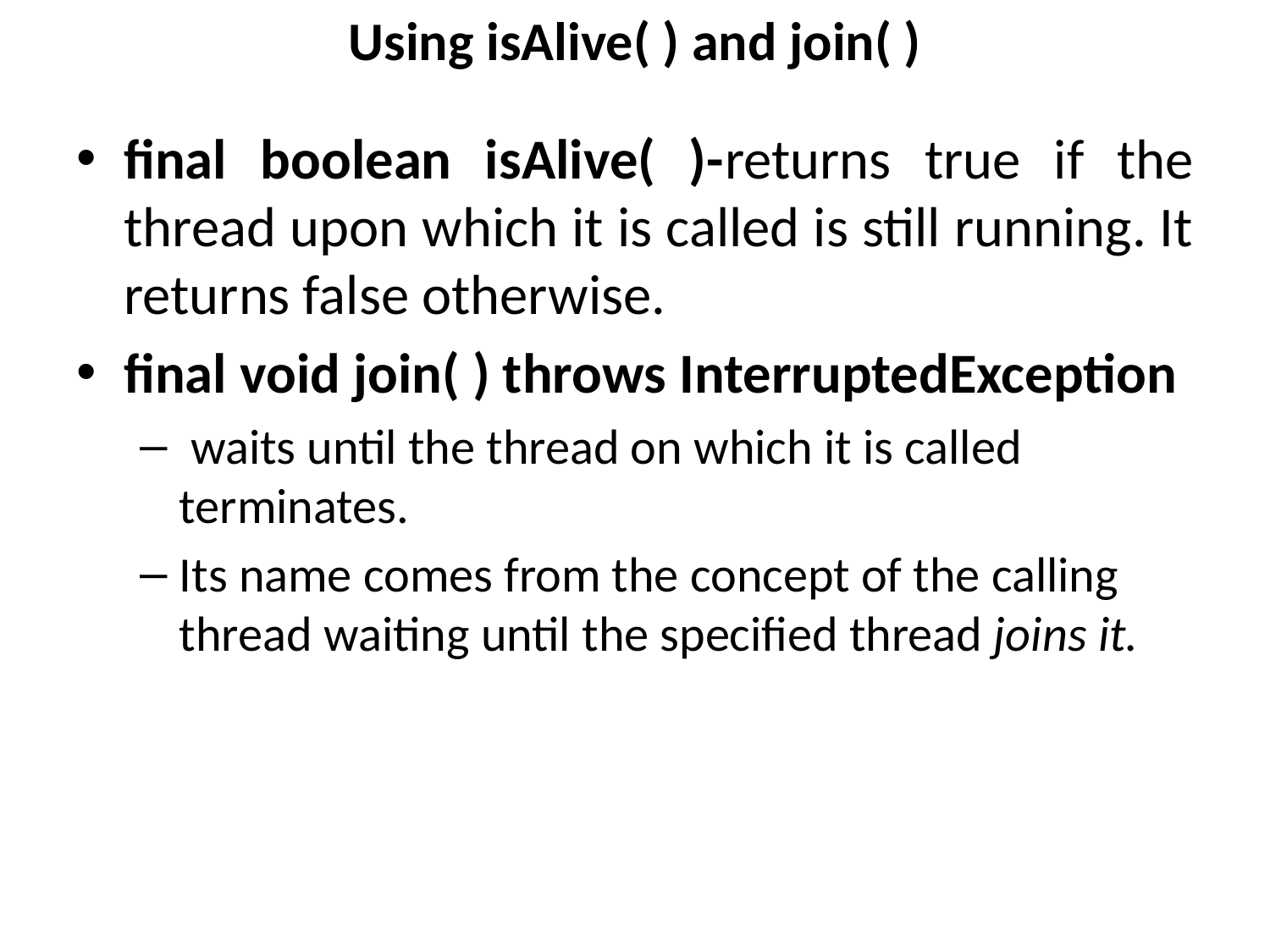

# Using isAlive( ) and join( )
final boolean isAlive( )-returns true if the thread upon which it is called is still running. It returns false otherwise.
final void join( ) throws InterruptedException
 waits until the thread on which it is called terminates.
Its name comes from the concept of the calling thread waiting until the specified thread joins it.